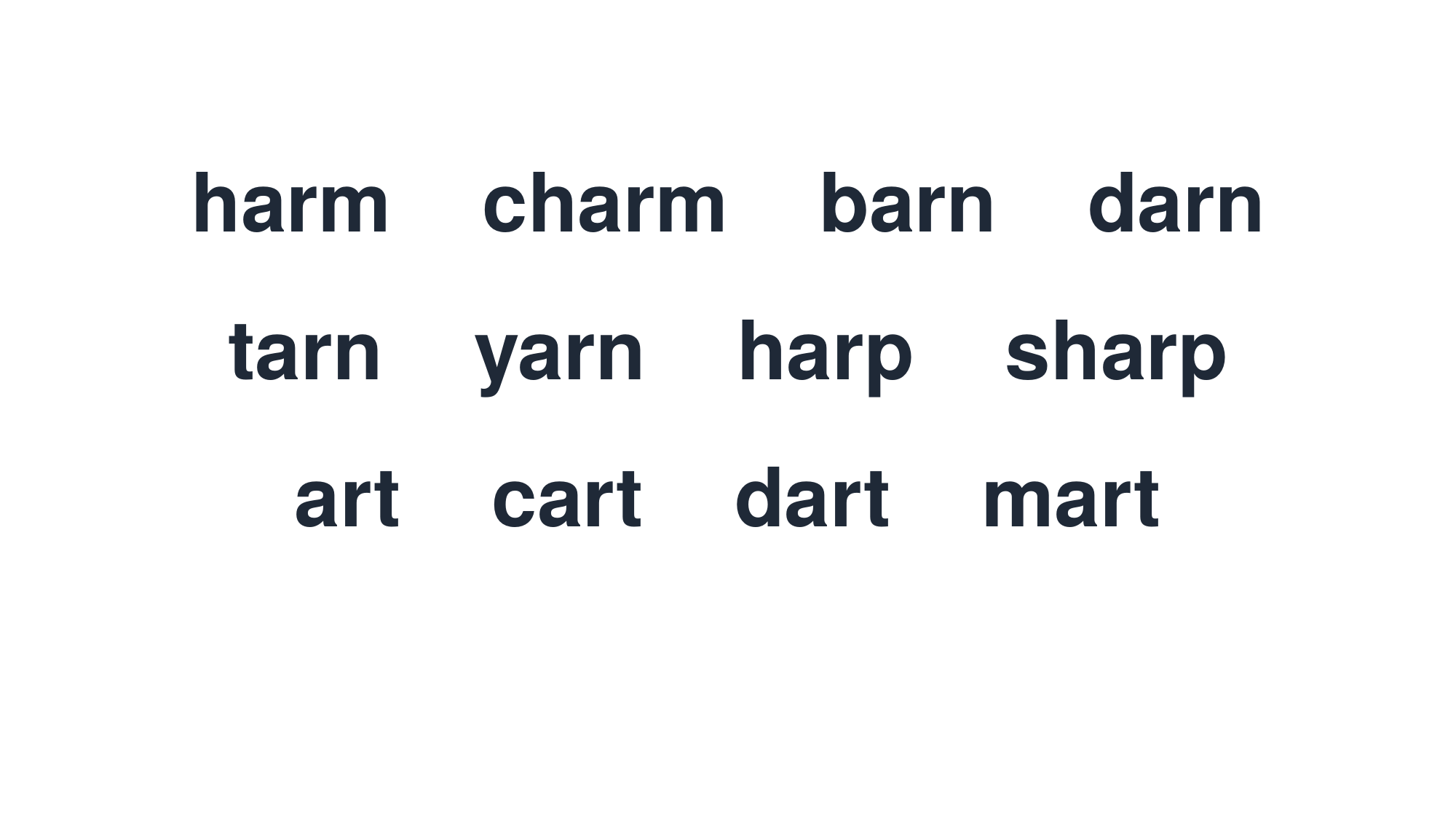

harm    charm    barn    darn
tarn    yarn    harp    sharp
art    cart    dart    mart